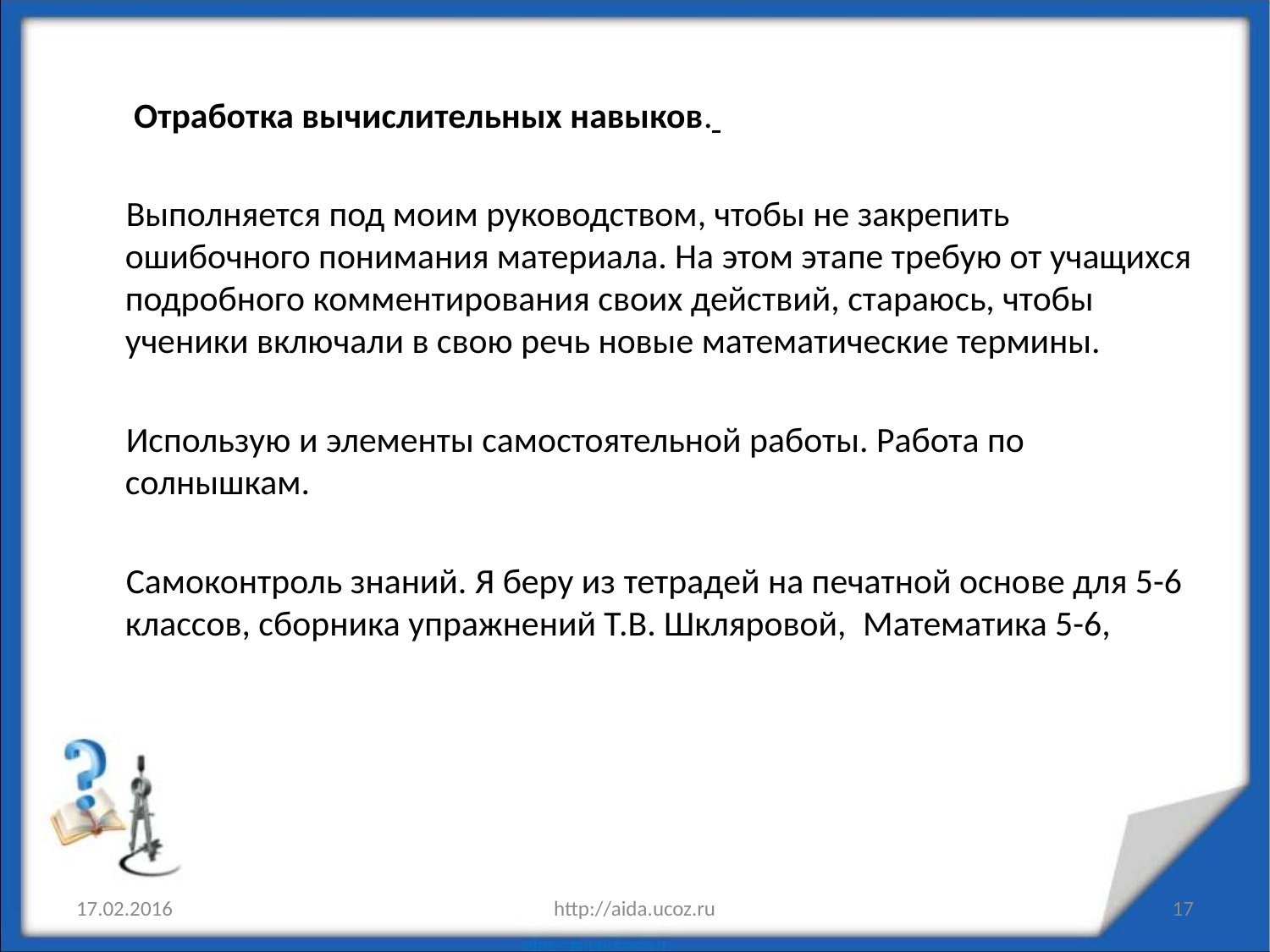

Отработка вычислительных навыков.

      Выполняется под моим руководством, чтобы не закрепить ошибочного понимания материала. На этом этапе требую от учащихся подробного комментирования своих действий, стараюсь, чтобы ученики включали в свою речь новые математические термины.

      Использую и элементы самостоятельной работы. Работа по солнышкам.

      Самоконтроль знаний. Я беру из тетрадей на печатной основе для 5-6 классов, сборника упражнений Т.В. Шкляровой,  Математика 5-6,

17.02.2016
http://aida.ucoz.ru
17